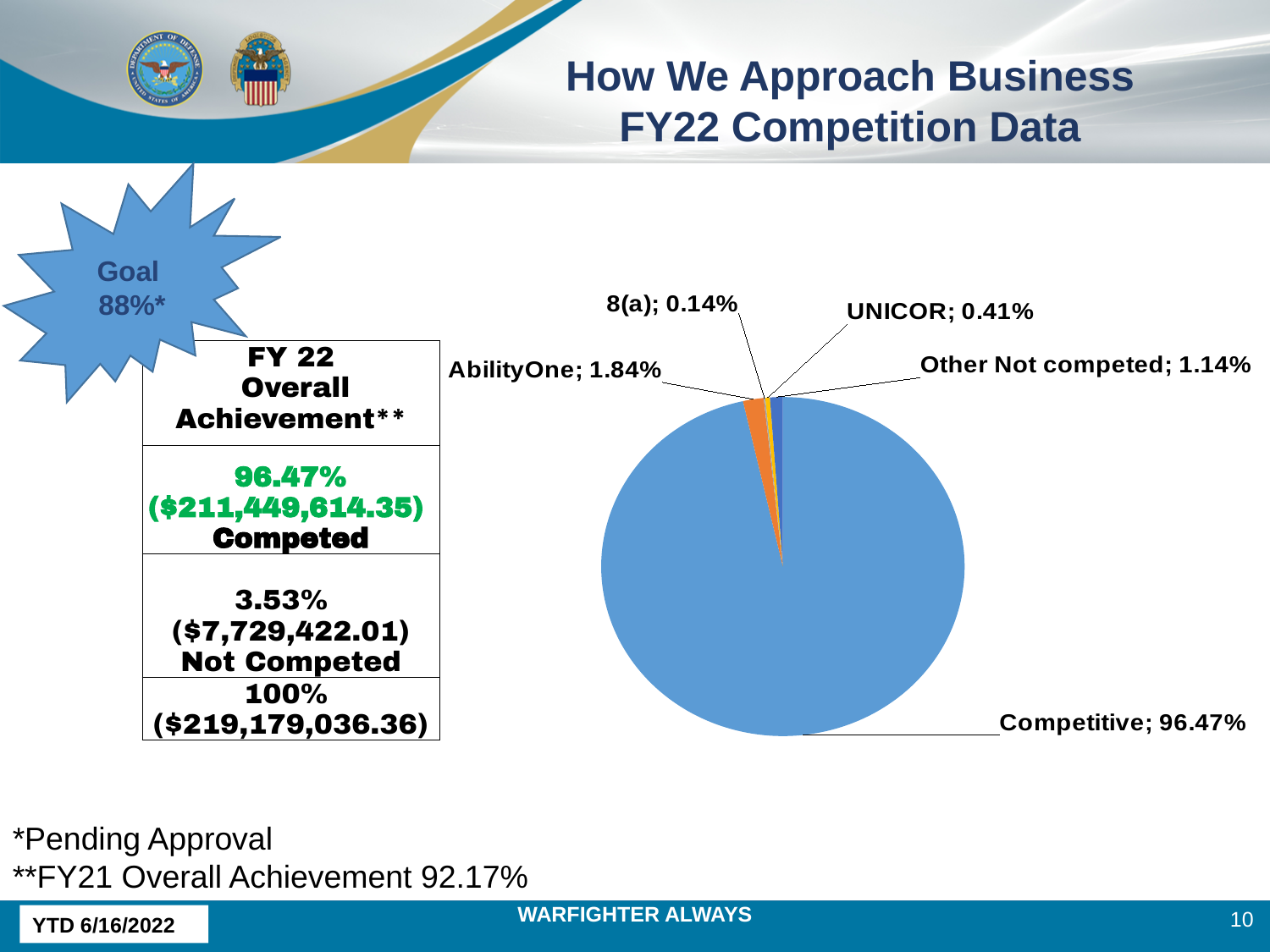

How We Approach Business
FY22 Competition Data
Goal  88%*

### Chart

| Category | FY21 YTD Total |
|---|---|
| Competitive | 0.9647346656032173 |
| AbilityOne | 0.0184071754625904 |
| 8(a) | 0.0013912094197693465 |
| UNICOR | 0.004067988594198964 |
| Other Not competed | 0.011398960920224016 |
| FY 22 Overall Achievement\*\* |
| --- |
| 96.47% ($211,449,614.35) Competed |
| 3.53% ($7,729,422.01) Not Competed |
| 100% ($219,179,036.36) |
*Pending Approval
**FY21 Overall Achievement 92.17%
10

YTD 6/16/2022